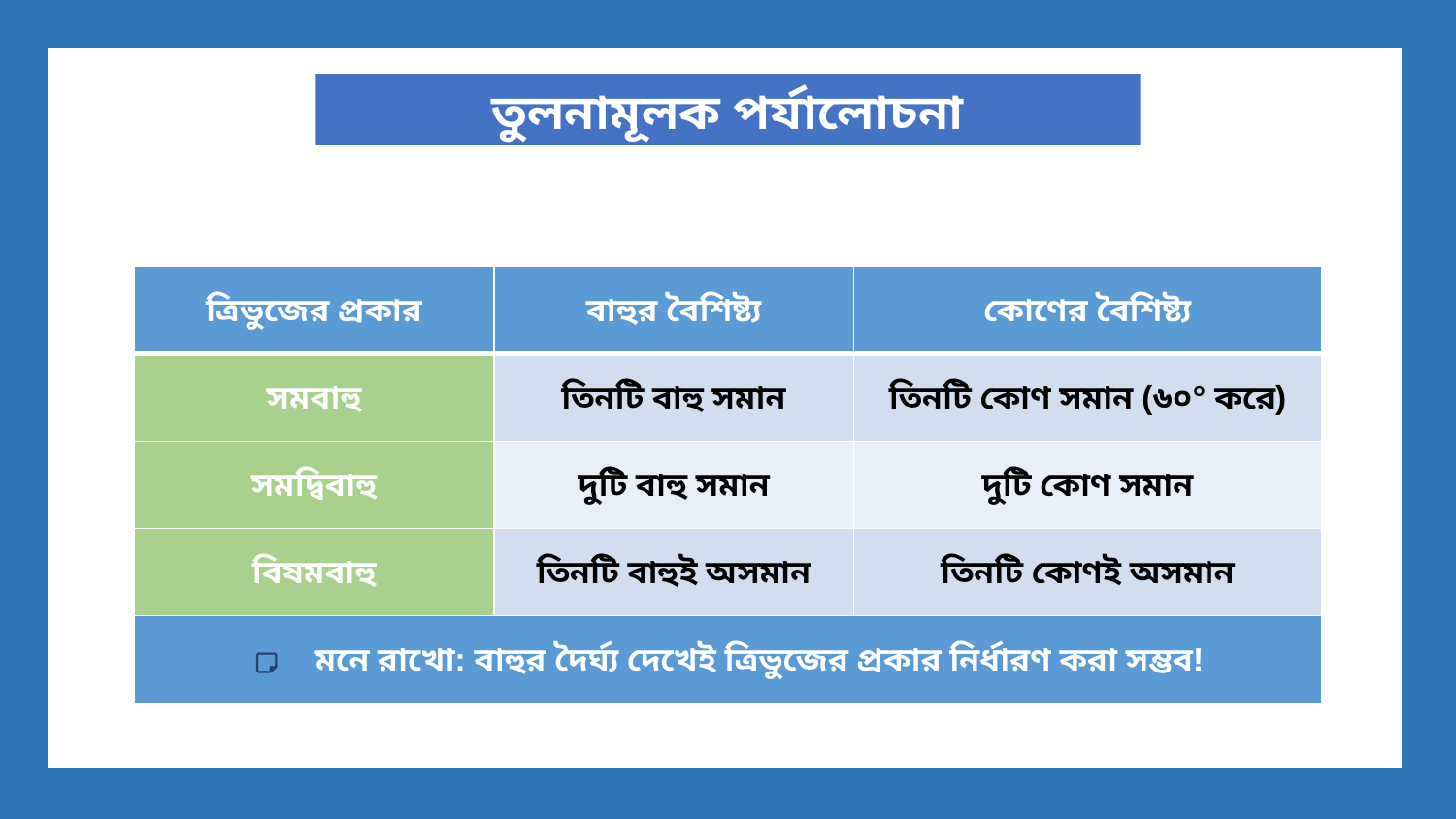

ndiru
তুলনামূলক পর্যালোচনা
| ত্রিভুজের প্রকার | বাহুর বৈশিষ্ট্য | কোণের বৈশিষ্ট্য |
| --- | --- | --- |
| সমবাহু | তিনটি বাহু সমান | তিনটি কোণ সমান (৬০° করে) |
| সমদ্বিবাহু | দুটি বাহু সমান | দুটি কোণ সমান |
| বিষমবাহু | তিনটি বাহুই অসমান | তিনটি কোণই অসমান |
| মনে রাখো: বাহুর দৈর্ঘ্য দেখেই ত্রিভুজের প্রকার নির্ধারণ করা সম্ভব! |  |  |